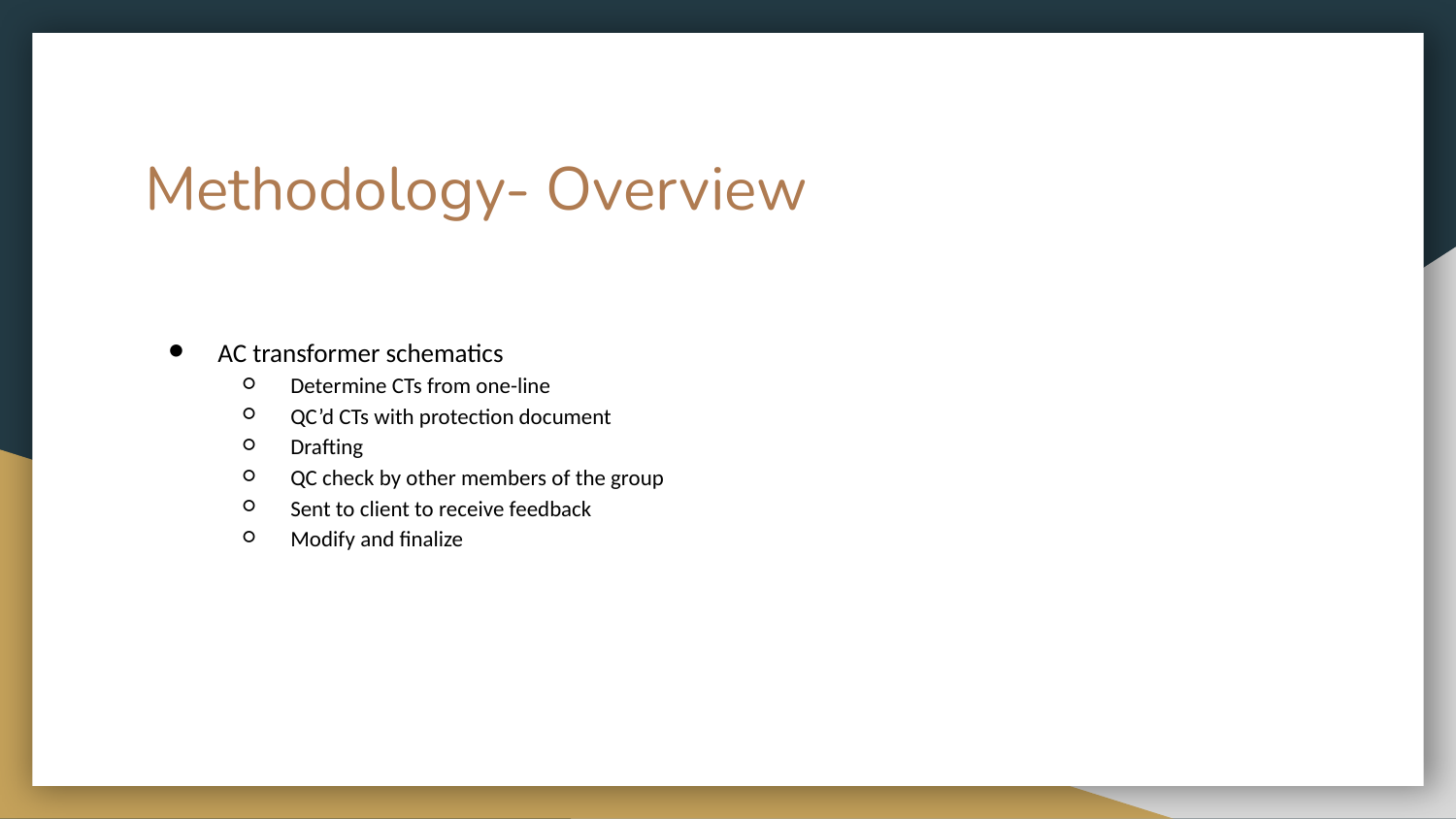

# Methodology- Overview
AC transformer schematics
Determine CTs from one-line
QC’d CTs with protection document
Drafting
QC check by other members of the group
Sent to client to receive feedback
Modify and finalize